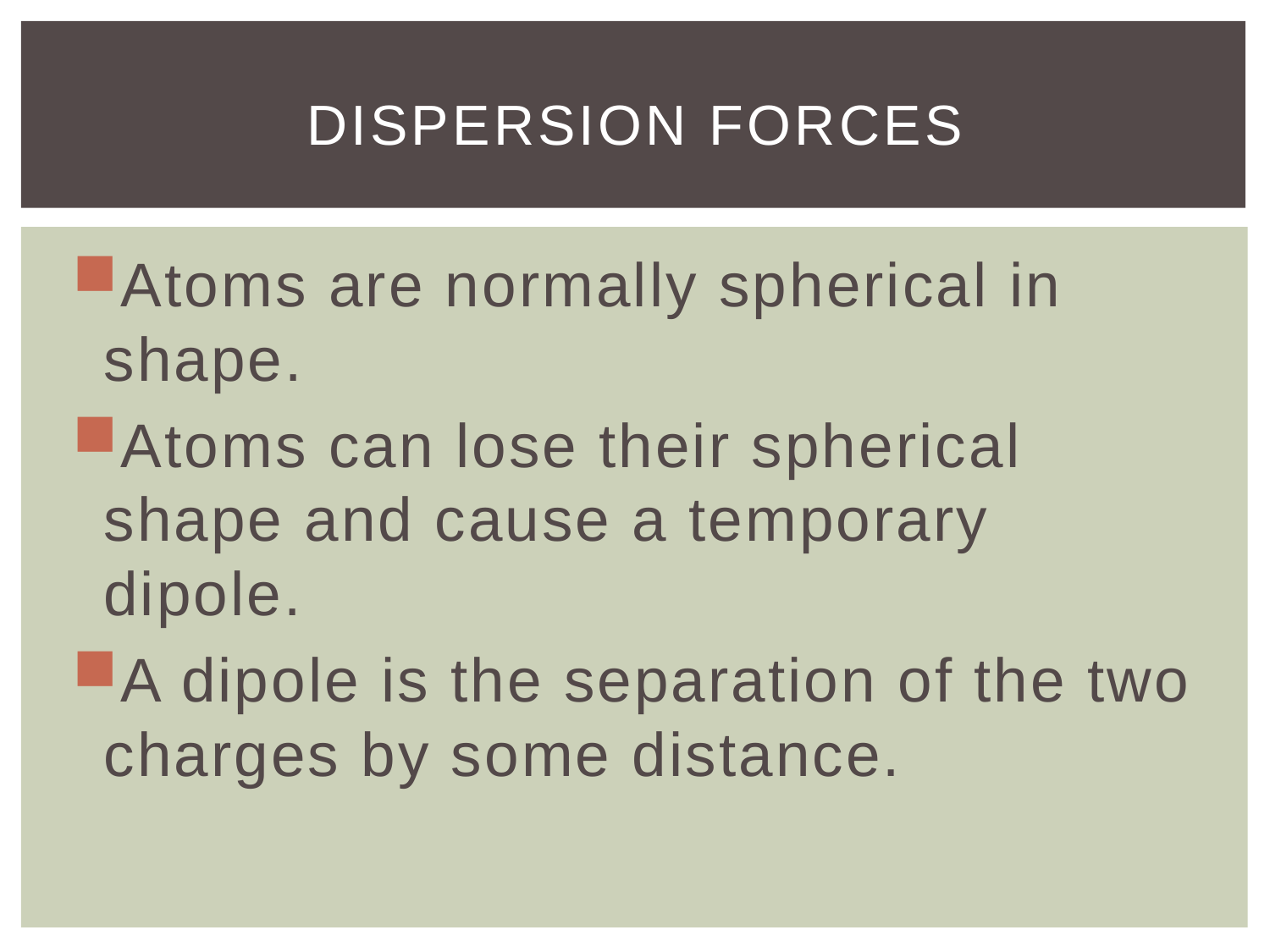

# Dispersion forces
Atoms are normally spherical in shape.
Atoms can lose their spherical shape and cause a temporary dipole.
A dipole is the separation of the two charges by some distance.